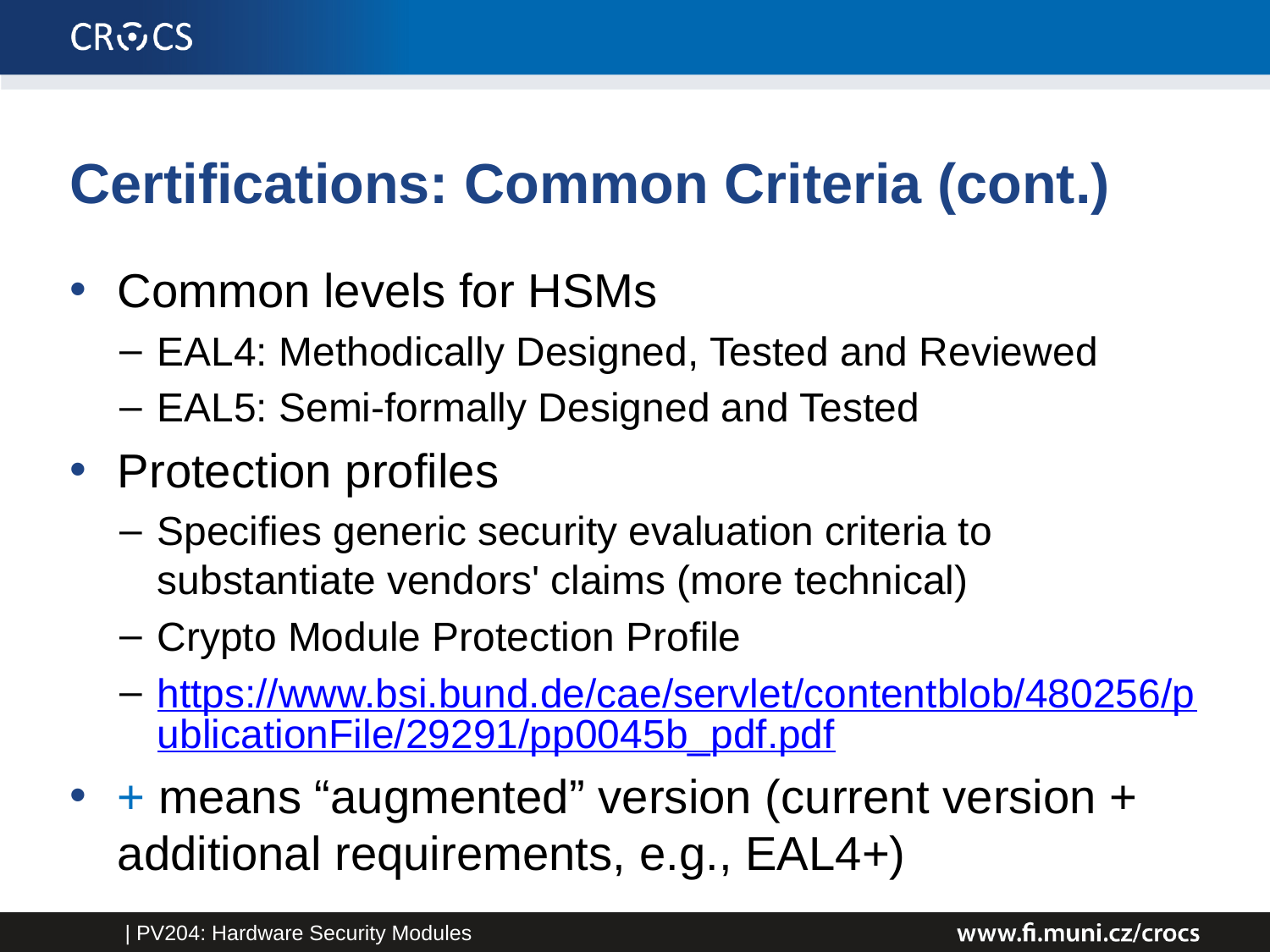

# Certifications: Common Criteria (cont.)
Common levels for HSMs
EAL4: Methodically Designed, Tested and Reviewed
EAL5: Semi-formally Designed and Tested
Protection profiles
Specifies generic security evaluation criteria to substantiate vendors' claims (more technical)
Crypto Module Protection Profile
https://www.bsi.bund.de/cae/servlet/contentblob/480256/publicationFile/29291/pp0045b_pdf.pdf
+ means “augmented” version (current version + additional requirements, e.g., EAL4+)

| PV204: Hardware Security Modules